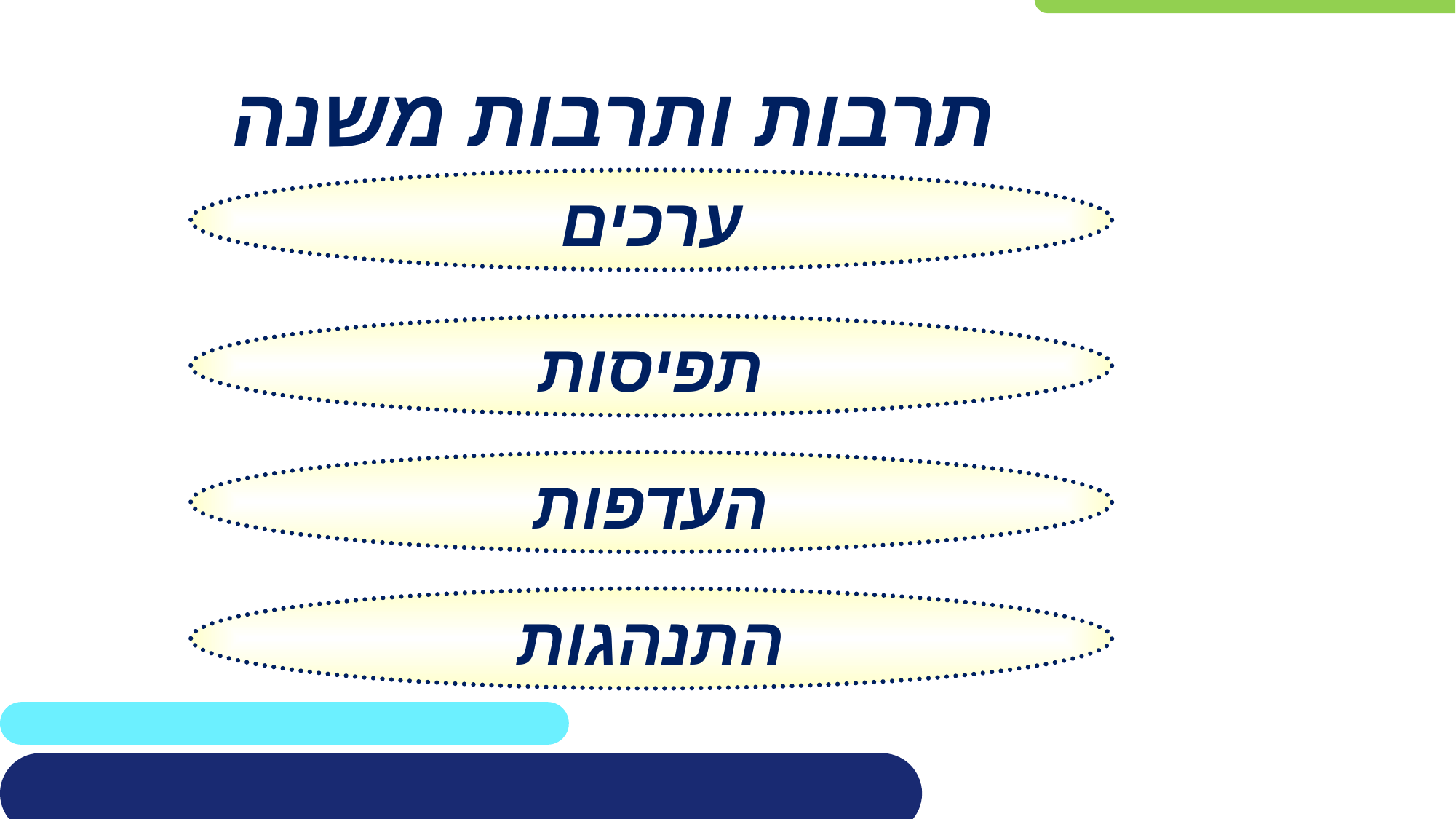

# תרבות ותרבות משנה
ערכים
תפיסות
העדפות
התנהגות